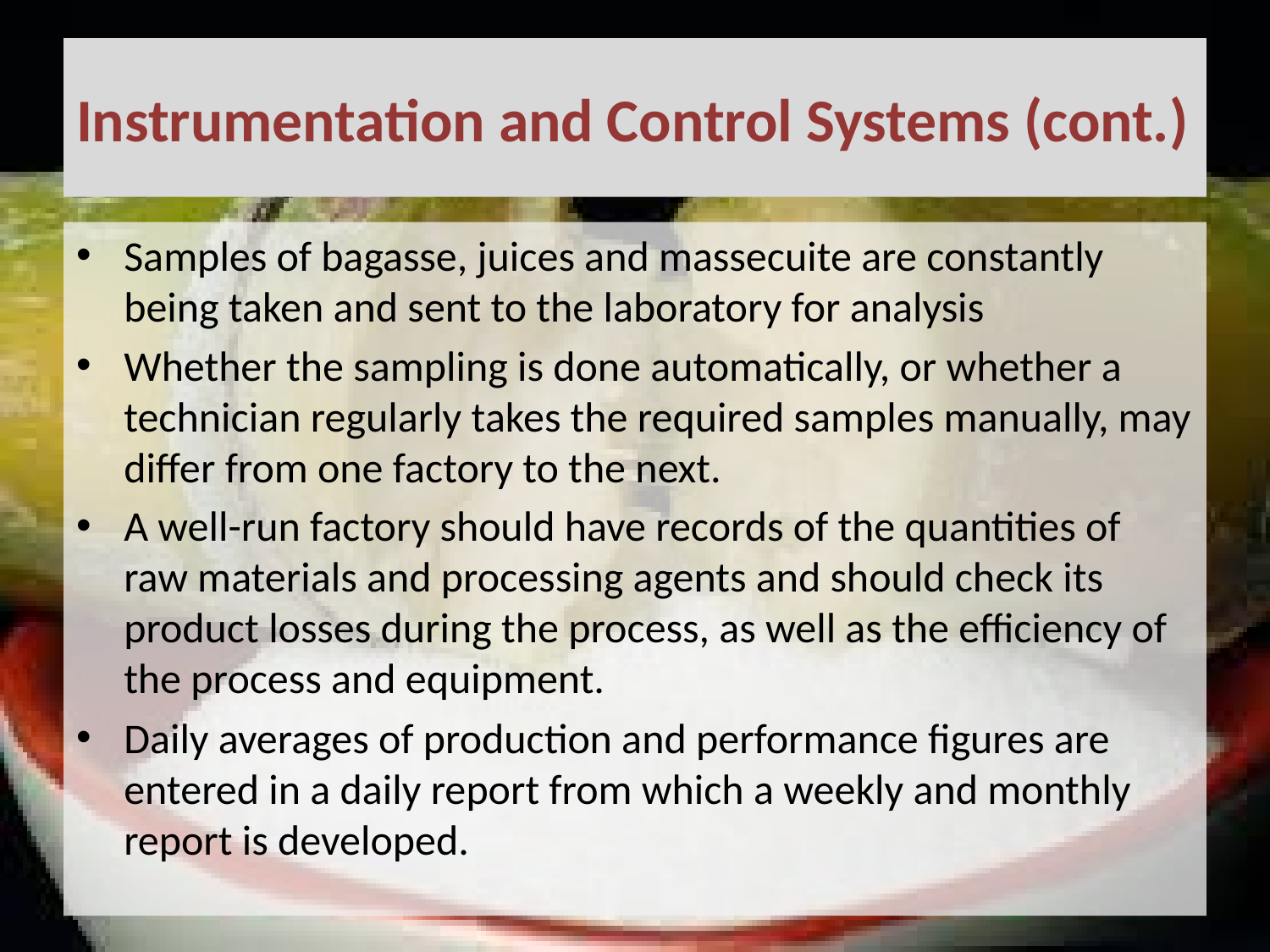

# Instrumentation and Control Systems (cont.)
Samples of bagasse, juices and massecuite are constantly being taken and sent to the laboratory for analysis
Whether the sampling is done automatically, or whether a technician regularly takes the required samples manually, may differ from one factory to the next.
A well-run factory should have records of the quantities of raw materials and processing agents and should check its product losses during the process, as well as the efficiency of the process and equipment.
Daily averages of production and performance figures are entered in a daily report from which a weekly and monthly report is developed.